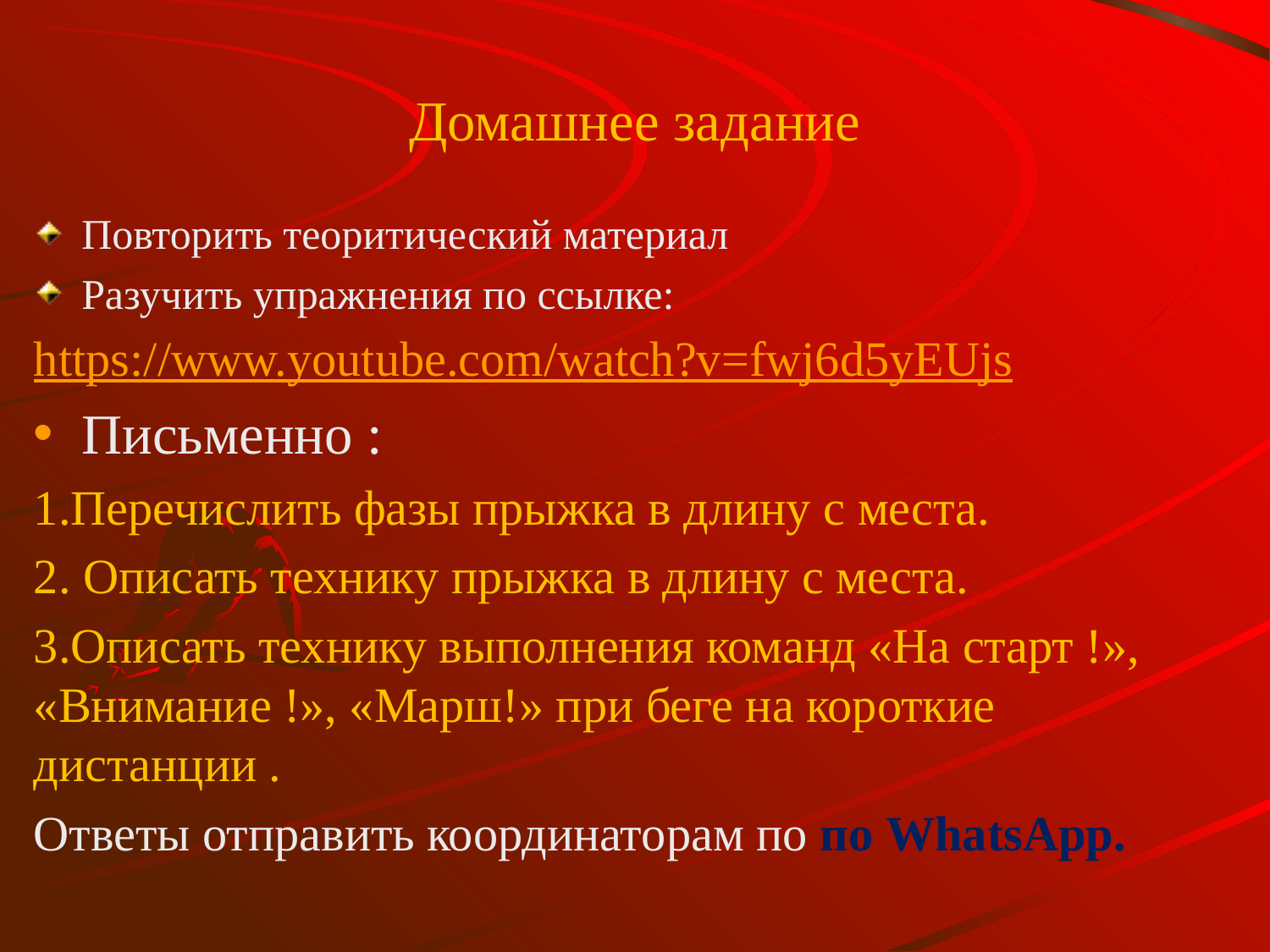

# Домашнее задание
Повторить теоритический материал
Разучить упражнения по ссылке:
https://www.youtube.com/watch?v=fwj6d5yEUjs
Письменно :
1.Перечислить фазы прыжка в длину с места.
2. Описать технику прыжка в длину с места.
3.Описать технику выполнения команд «На старт !», «Внимание !», «Марш!» при беге на короткие дистанции .
Ответы отправить координаторам по по WhatsApp.